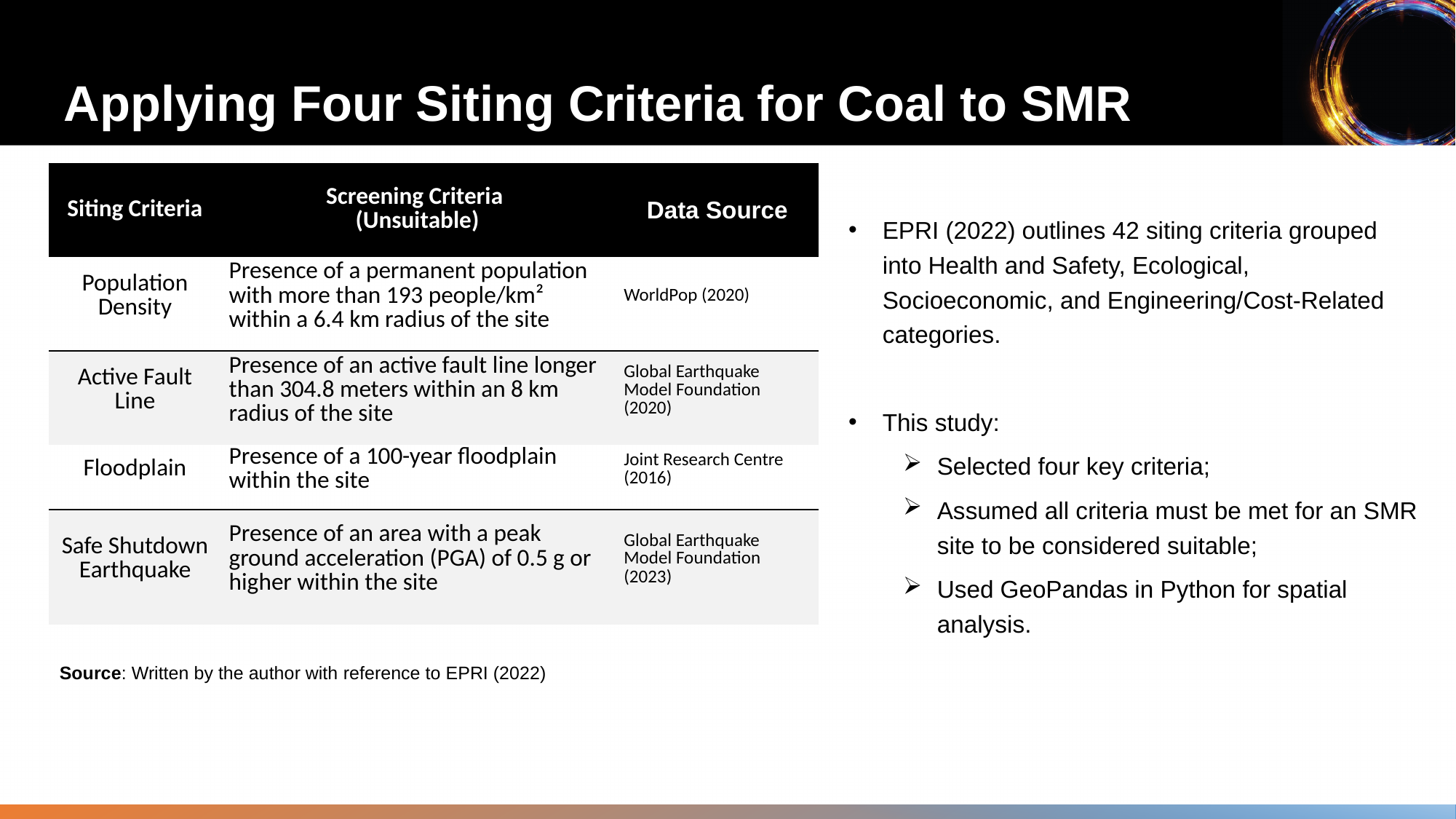

Applying Four Siting Criteria for Coal to SMR
| Siting Criteria | Screening Criteria (Unsuitable) | Data Source |
| --- | --- | --- |
| Population Density | Presence of a permanent population with more than 193 people/km² within a 6.4 km radius of the site | WorldPop (2020) |
| Active Fault Line | Presence of an active fault line longer than 304.8 meters within an 8 km radius of the site | Global Earthquake Model Foundation (2020) |
| Floodplain | Presence of a 100-year floodplain within the site | Joint Research Centre (2016) |
| Safe Shutdown Earthquake | Presence of an area with a peak ground acceleration (PGA) of 0.5 g or higher within the site | Global Earthquake Model Foundation (2023) |
EPRI (2022) outlines 42 siting criteria grouped into Health and Safety, Ecological, Socioeconomic, and Engineering/Cost-Related categories.

This study:
Selected four key criteria;
Assumed all criteria must be met for an SMR site to be considered suitable;
Used GeoPandas in Python for spatial analysis.
Source: Written by the author with reference to EPRI (2022)